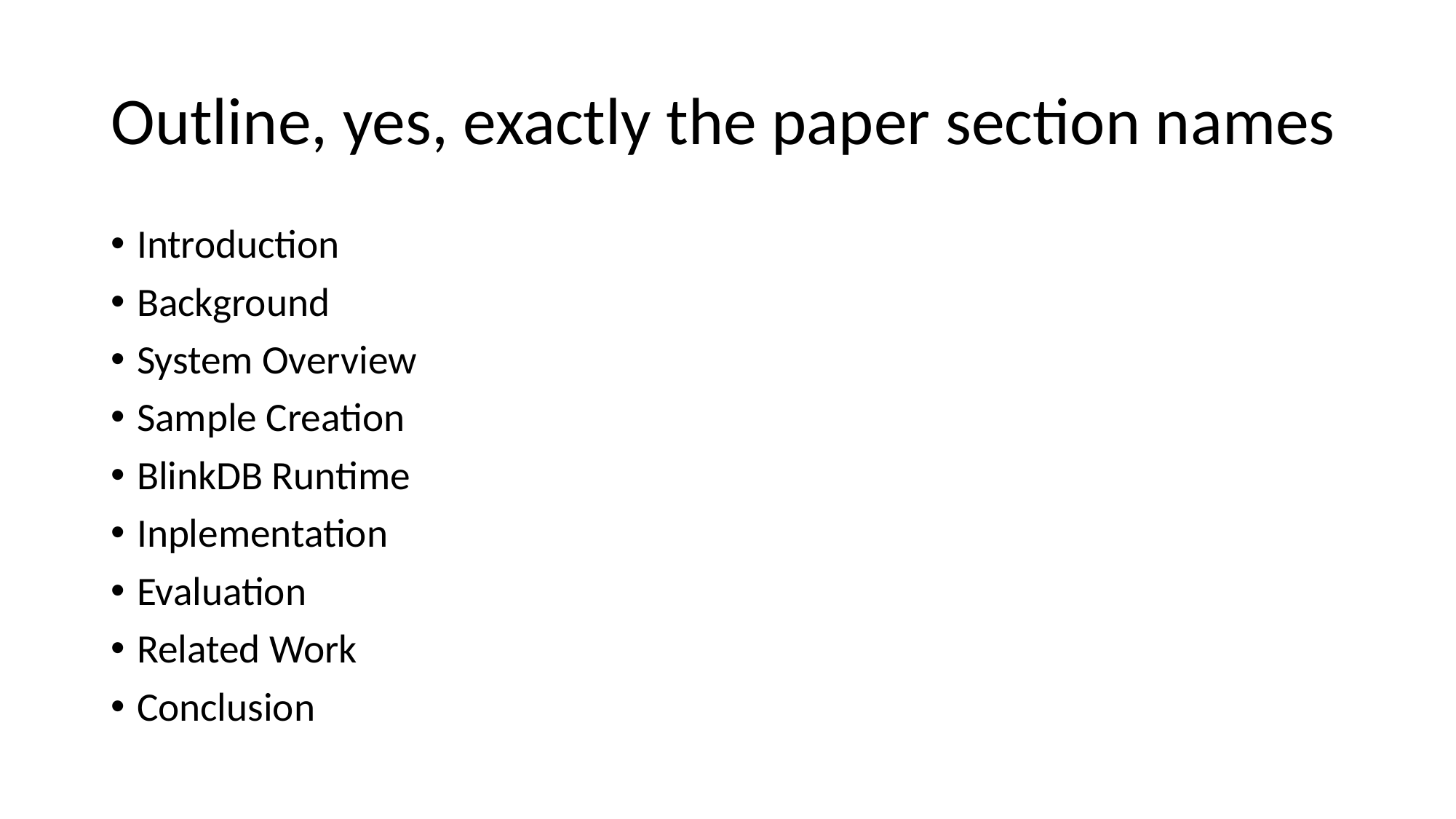

# Outline, yes, exactly the paper section names
Introduction
Background
System Overview
Sample Creation
BlinkDB Runtime
Inplementation
Evaluation
Related Work
Conclusion